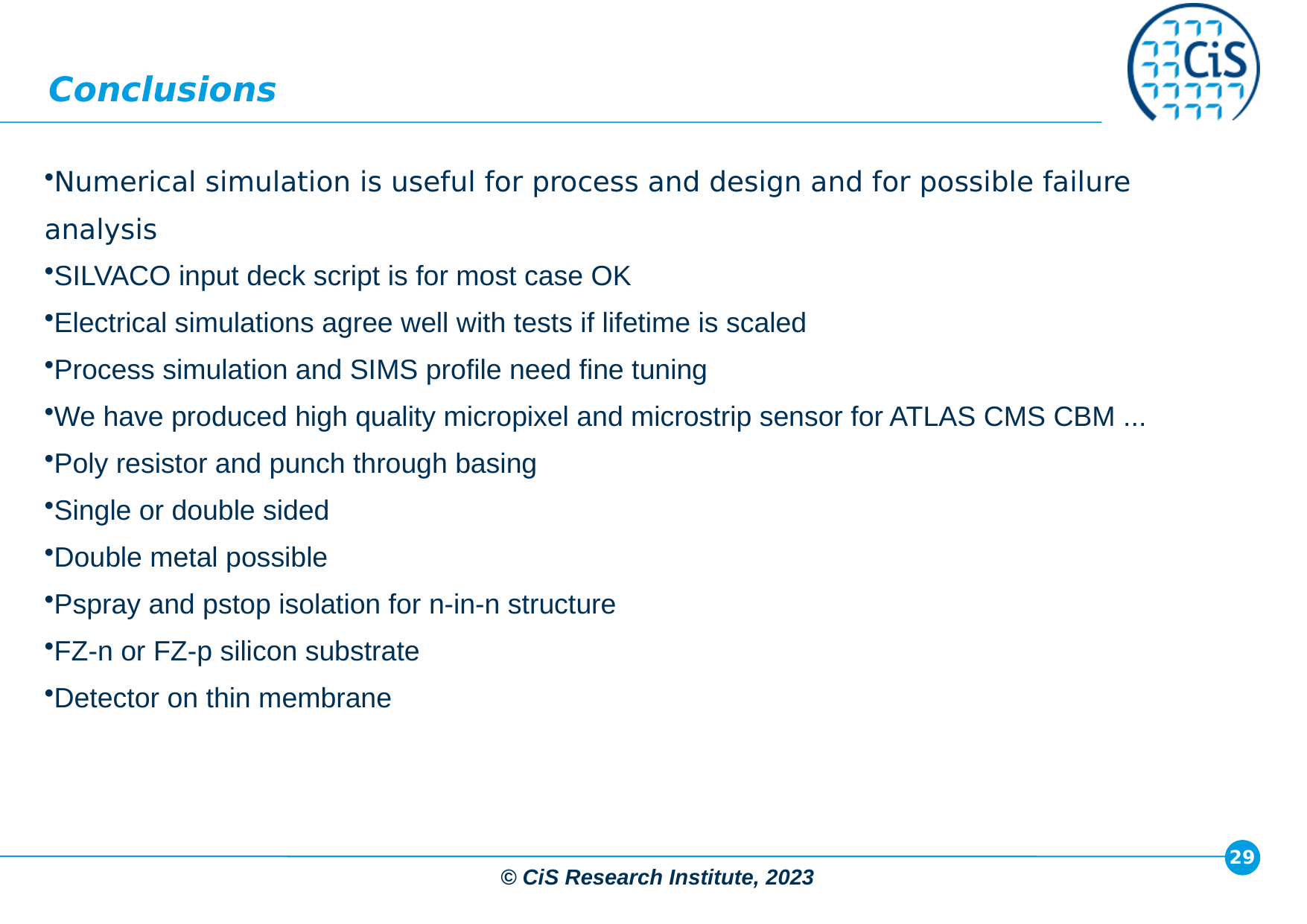

Conclusions

Numerical simulation is useful for process and design and for possible failure analysis
SILVACO input deck script is for most case OK
Electrical simulations agree well with tests if lifetime is scaled
Process simulation and SIMS profile need fine tuning
We have produced high quality micropixel and microstrip sensor for ATLAS CMS CBM ...
Poly resistor and punch through basing
Single or double sided
Double metal possible
Pspray and pstop isolation for n-in-n structure
FZ-n or FZ-p silicon substrate
Detector on thin membrane

© CiS Research Institute, 2023